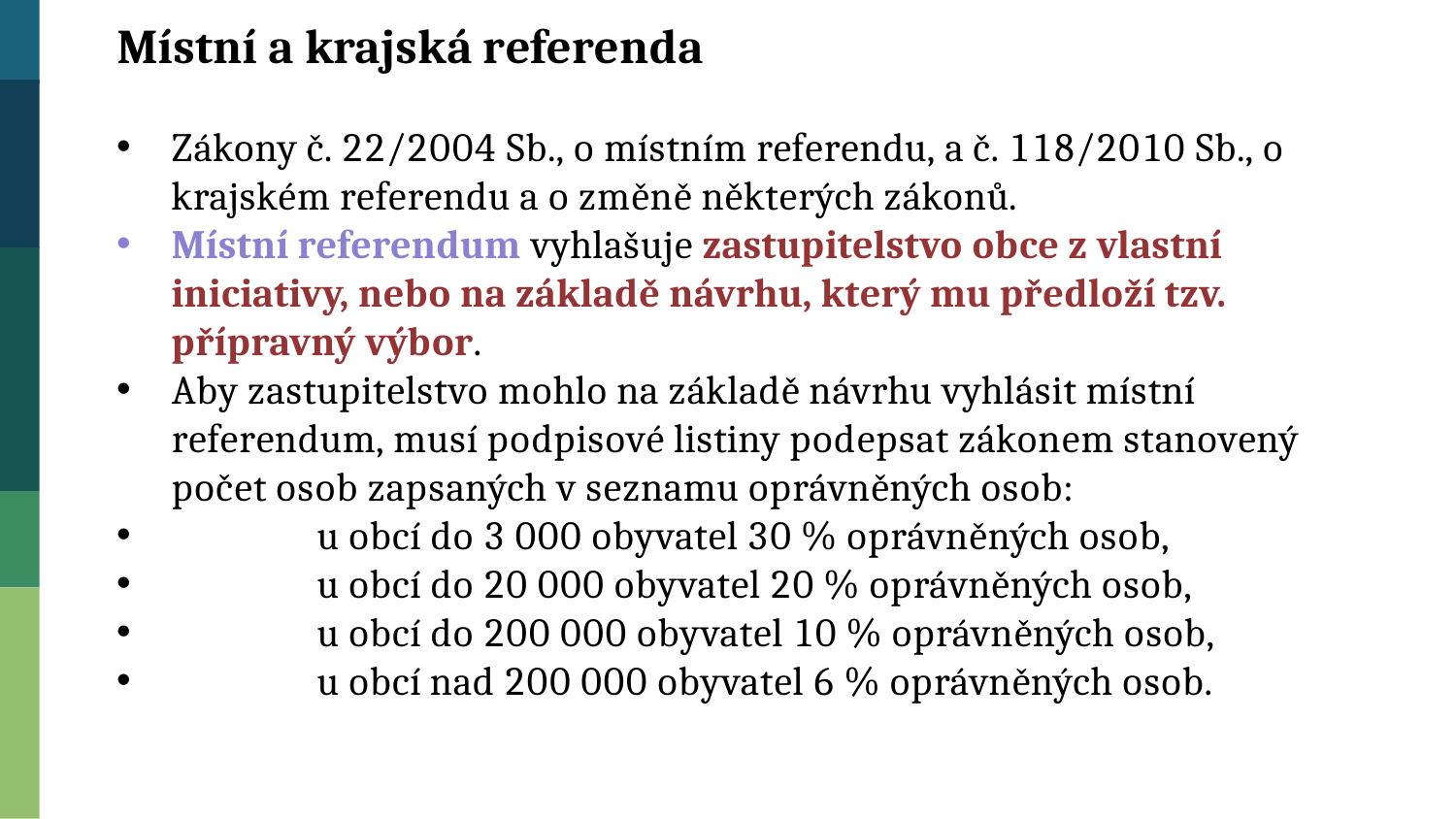

Místní a krajská referenda

Zákony č. 22/2004 Sb., o místním referendu, a č. 118/2010 Sb., o krajském referendu a o změně některých zákonů.
Místní referendum vyhlašuje zastupitelstvo obce z vlastní iniciativy, nebo na základě návrhu, který mu předloží tzv. přípravný výbor.
Aby zastupitelstvo mohlo na základě návrhu vyhlásit místní referendum, musí podpisové listiny podepsat zákonem stanovený počet osob zapsaných v seznamu oprávněných osob:
 	u obcí do 3 000 obyvatel 30 % oprávněných osob,
	u obcí do 20 000 obyvatel 20 % oprávněných osob,
	u obcí do 200 000 obyvatel 10 % oprávněných osob,
	u obcí nad 200 000 obyvatel 6 % oprávněných osob.